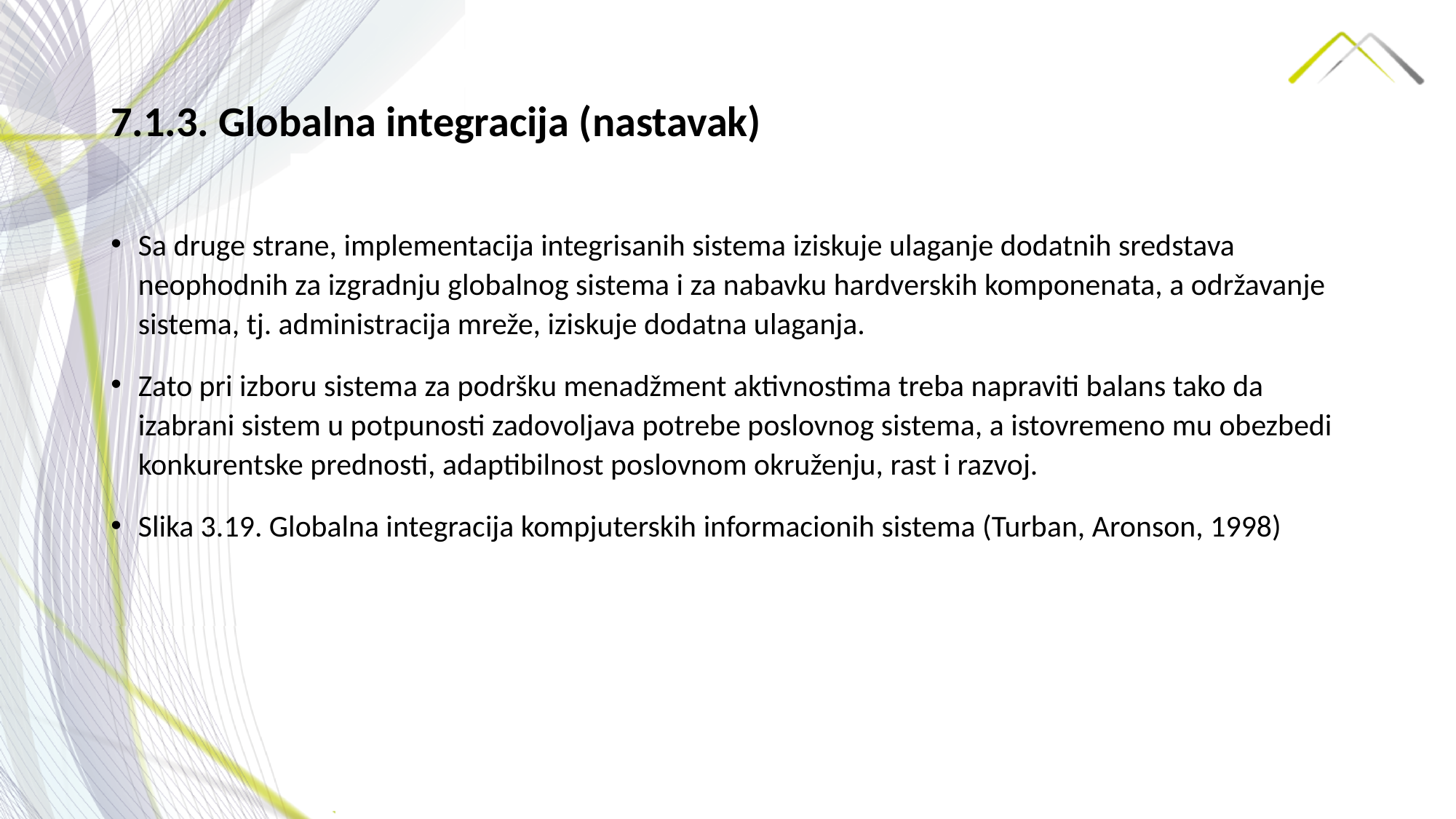

# 7.1.3. Globalna integracija (nastavak)
Sa druge strane, implementacija integrisanih sistema iziskuje ulaganje dodatnih sredstava neophodnih za izgradnju globalnog sistema i za nabavku hardverskih komponenata, a održavanje sistema, tj. administracija mreže, iziskuje dodatna ulaganja.
Zato pri izboru sistema za podršku menadžment aktivnostima treba napraviti balans tako da izabrani sistem u potpunosti zadovoljava potrebe poslovnog sistema, a istovremeno mu obezbedi konkurentske prednosti, adaptibilnost poslovnom okruženju, rast i razvoj.
Slika 3.19. Globalna integracija kompjuterskih informacionih sistema (Turban, Aronson, 1998)